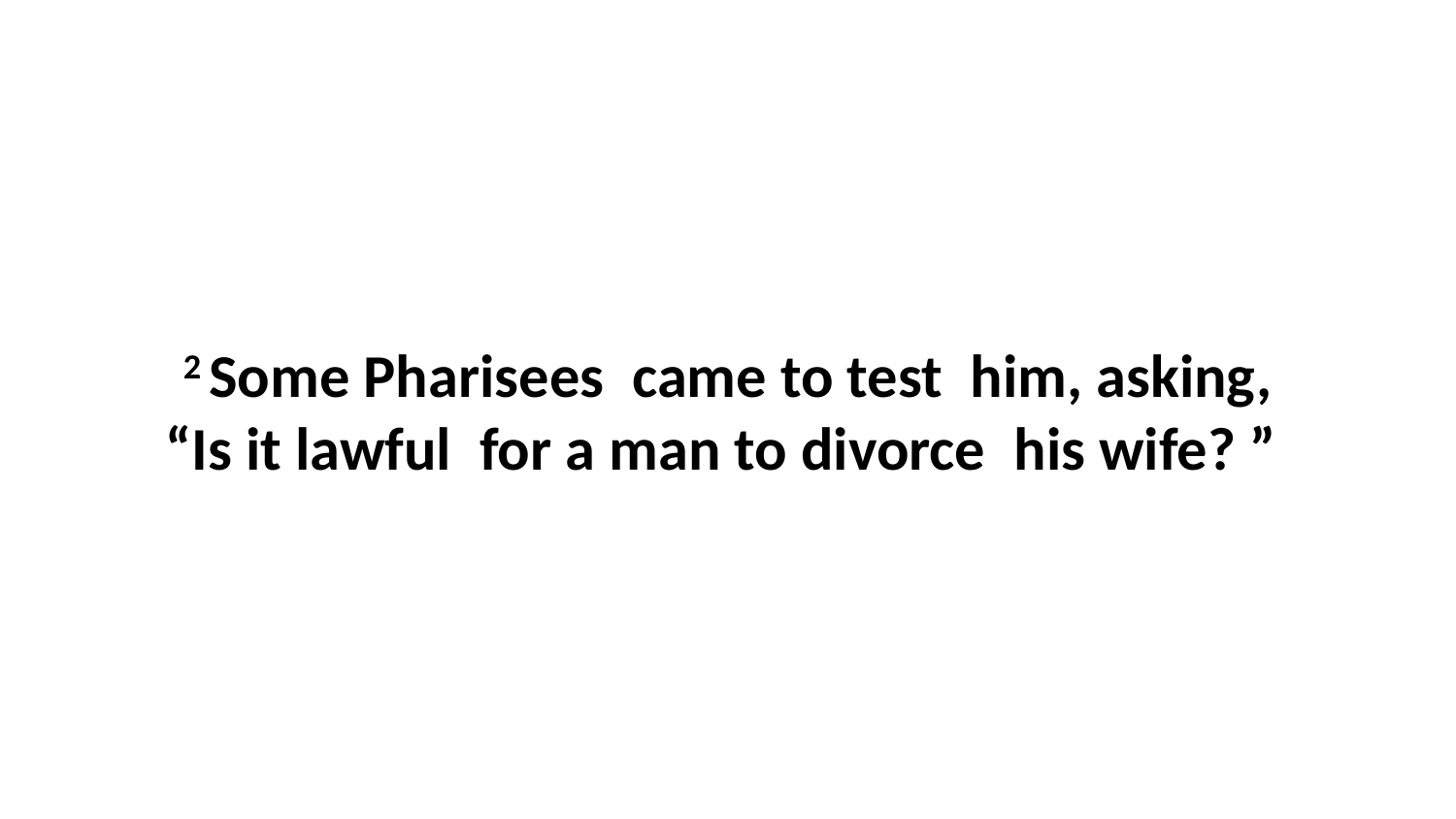

2 Some Pharisees  came to test  him, asking, “Is it lawful  for a man to divorce  his wife? ”